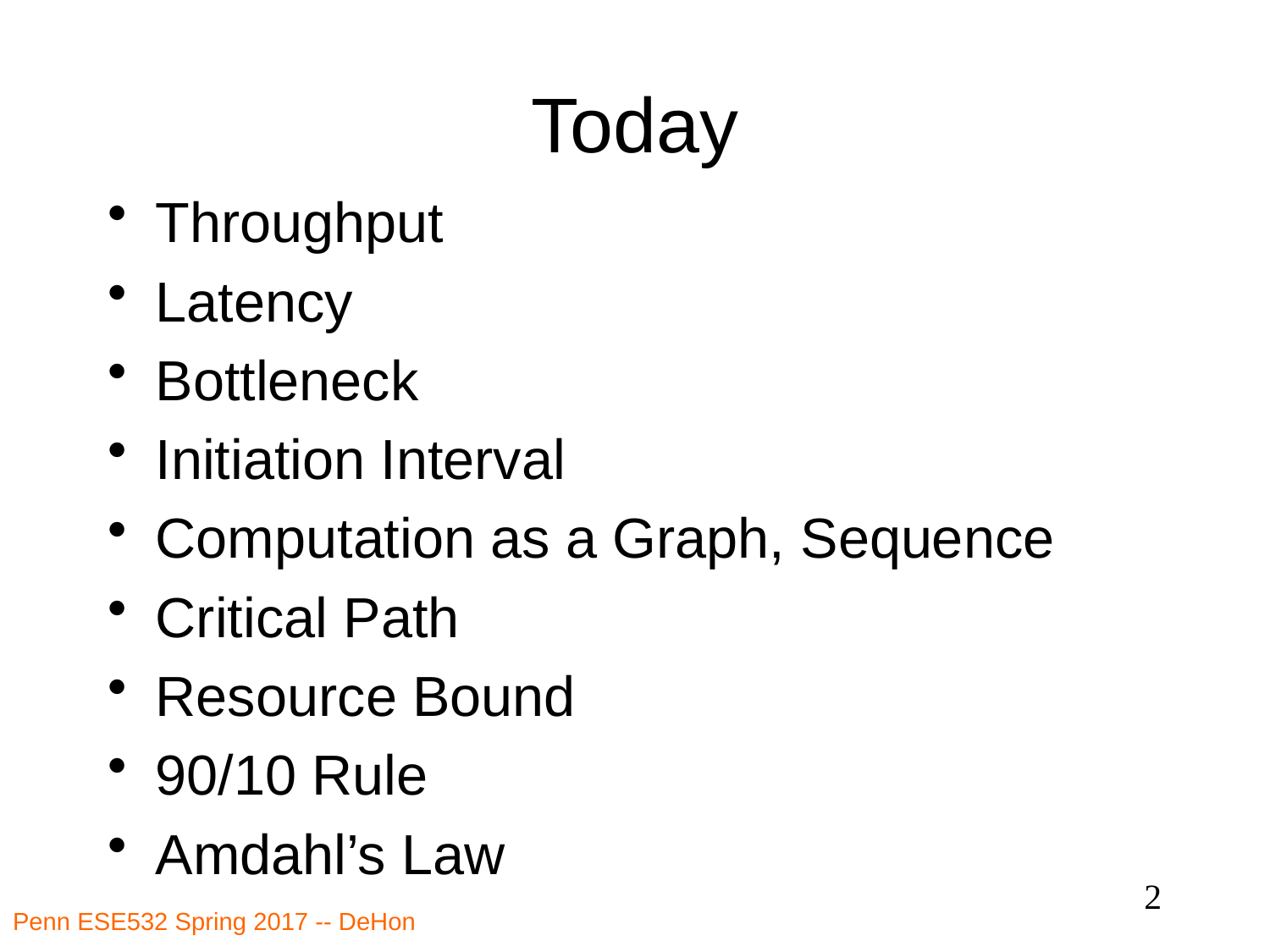

# Today
Throughput
Latency
Bottleneck
Initiation Interval
Computation as a Graph, Sequence
Critical Path
Resource Bound
90/10 Rule
Amdahl’s Law

2
Penn ESE532 Spring 2017 -- DeHon